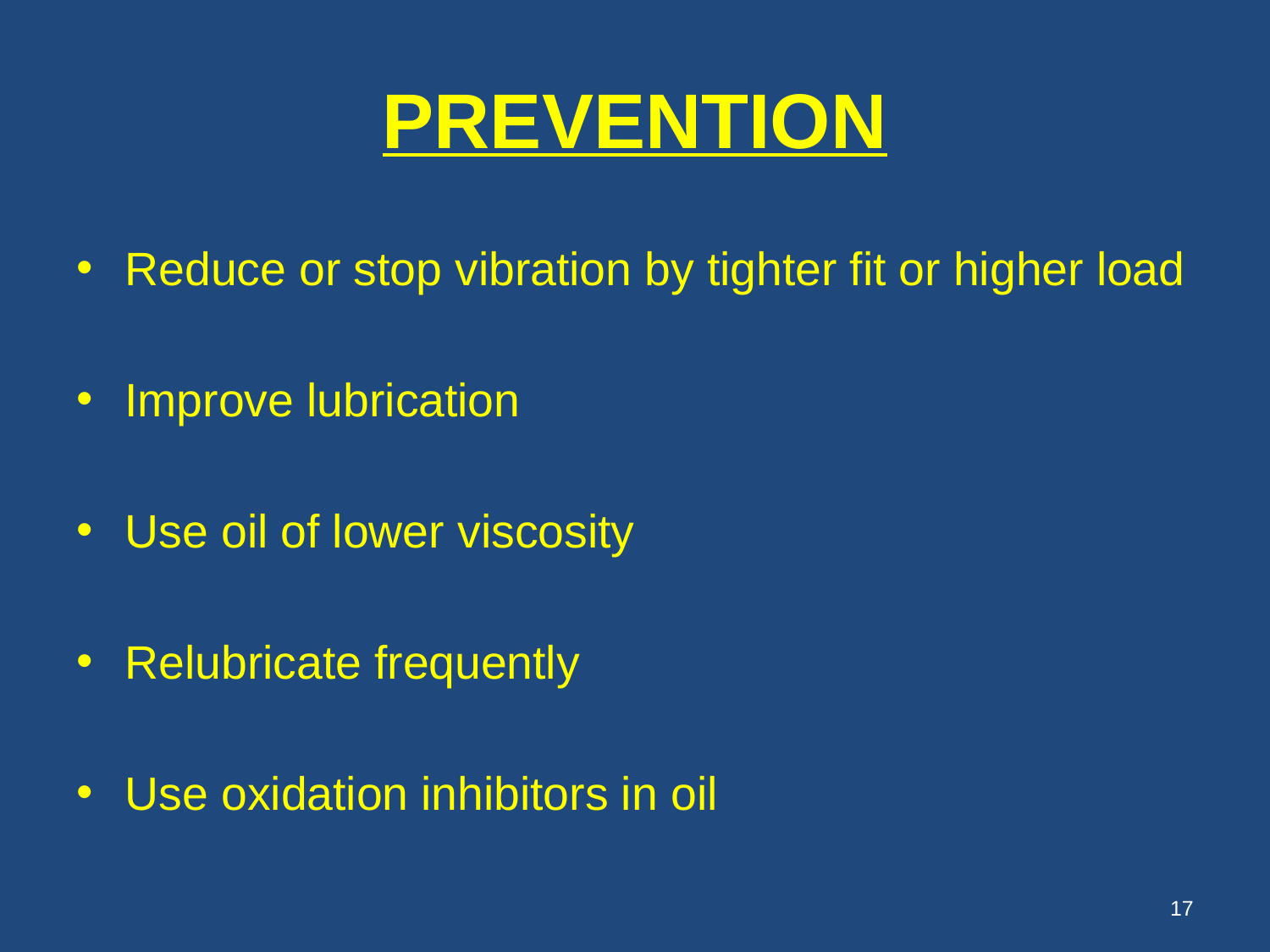

# PREVENTION
Reduce or stop vibration by tighter fit or higher load

Improve lubrication

Use oil of lower viscosity

Relubricate frequently

Use oxidation inhibitors in oil
17